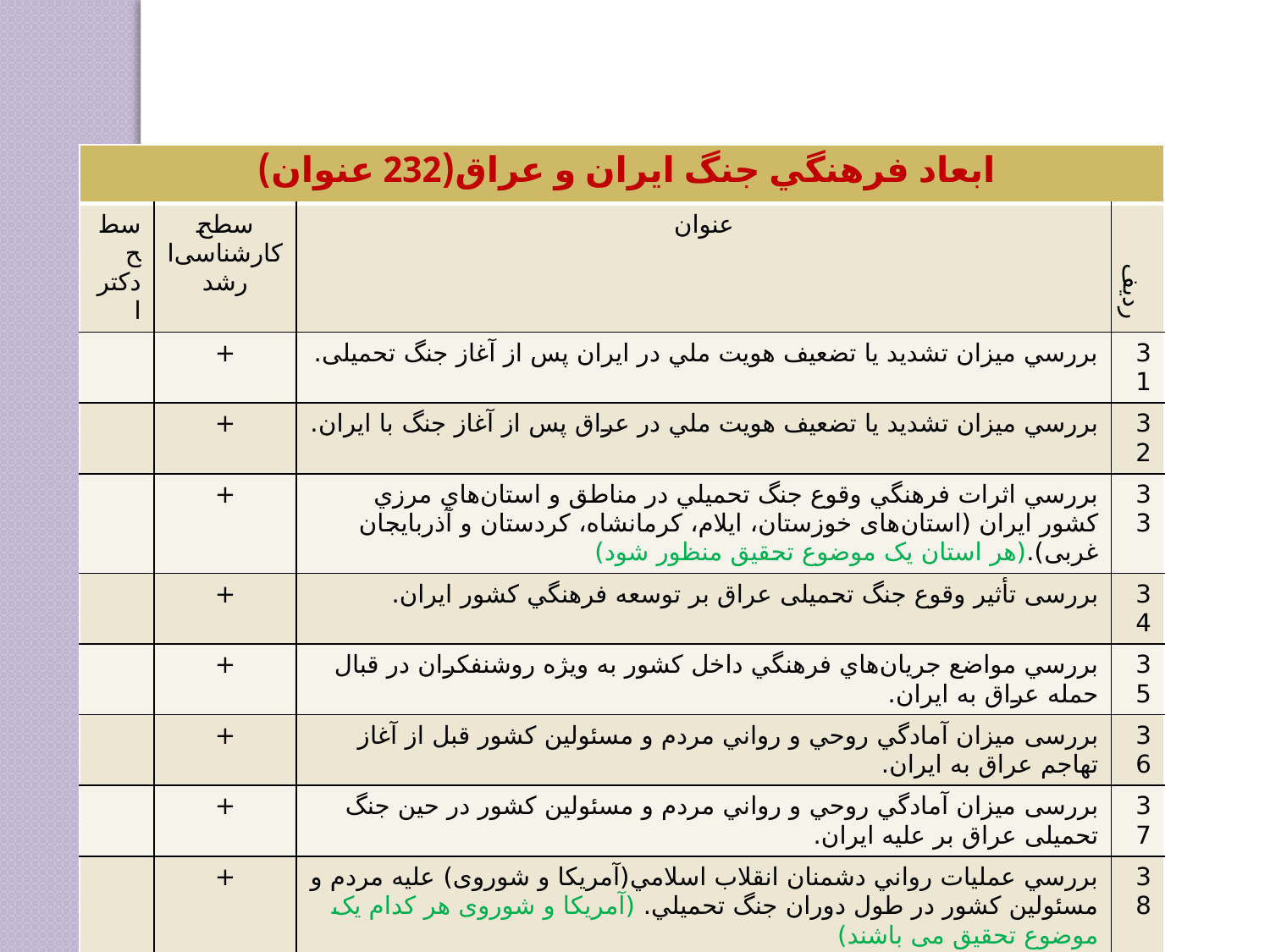

| ابعاد فرهنگي جنگ ايران و عراق(232 عنوان) |  |  |  |
| --- | --- | --- | --- |
| سطح دکترا | سطح کارشناسی‌ارشد | عنوان | ردیف |
|  | + | بررسي ميزان تشديد يا تضعيف هويت ملي در ايران پس از آغاز جنگ تحمیلی. | 31 |
|  | + | بررسي ميزان تشديد يا تضعيف هويت ملي در عراق پس از آغاز جنگ با ایران. | 32 |
|  | + | بررسي اثرات فرهنگي وقوع جنگ تحميلي در مناطق و استان‌هاي مرزي كشور ایران (استان‌های خوزستان، ایلام، کرمانشاه، کردستان و آذربایجان غربی).(هر استان یک موضوع تحقیق منظور شود) | 33 |
|  | + | بررسی تأثير وقوع جنگ تحمیلی عراق بر توسعه فرهنگي كشور ایران. | 34 |
|  | + | بررسي مواضع جريان‌هاي فرهنگي داخل كشور به ويژه روشنفكران در قبال حمله عراق به ايران. | 35 |
|  | + | بررسی ميزان آمادگي روحي و رواني مردم و مسئولين كشور قبل از آغاز تهاجم عراق به ايران. | 36 |
|  | + | بررسی ميزان آمادگي روحي و رواني مردم و مسئولين كشور در حین جنگ تحمیلی عراق بر علیه ايران. | 37 |
|  | + | بررسي عمليات رواني دشمنان انقلاب اسلامي(آمریکا و شوروی) عليه مردم و مسئولين كشور در طول دوران جنگ تحميلي. (آمریکا و شوروی هر کدام یک موضوع تحقیق می باشند) | 38 |
|  | + | بررسي عمليات رواني دشمنان انقلاب اسلامي (کشورهای حوزه خلیج فارس)عليه مردم و مسئولين كشور در طول دوران جنگ تحميلي | 39 |
|  | + | بررسي مواضع هنرمندان، نويسندگان، شعرا، اديبان و ... در قبال جنگ تحمیلی عراق علیه ايران. | 40 |